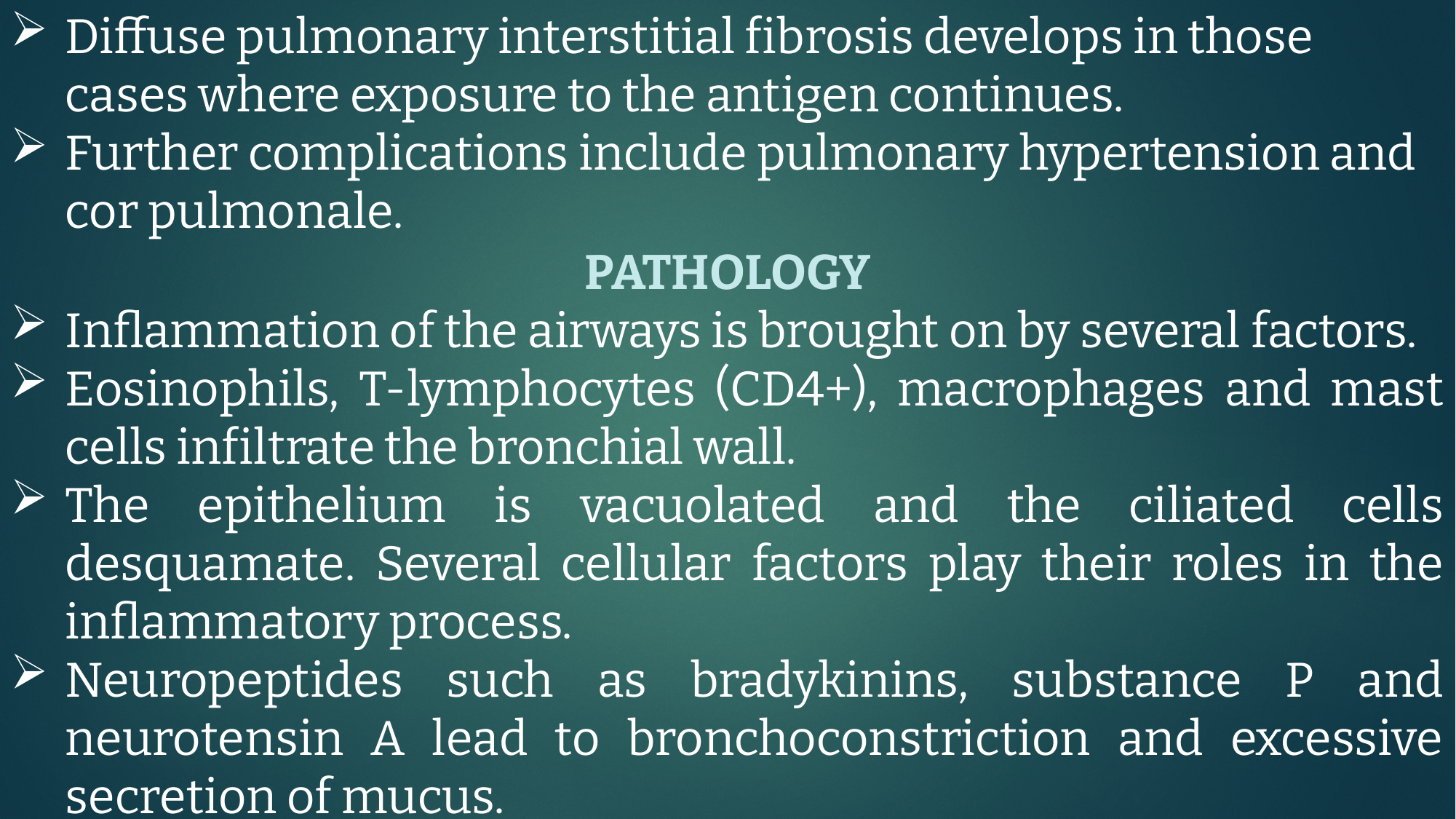

Diffuse pulmonary interstitial fibrosis develops in those cases where exposure to the antigen continues.
Further complications include pulmonary hypertension and cor pulmonale.
PATHOLOGY
Inflammation of the airways is brought on by several factors.
Eosinophils, T-lymphocytes (CD4+), macrophages and mast cells infiltrate the bronchial wall.
The epithelium is vacuolated and the ciliated cells desquamate. Several cellular factors play their roles in the inflammatory process.
Neuropeptides such as bradykinins, substance P and neurotensin A lead to bronchoconstriction and excessive secretion of mucus.